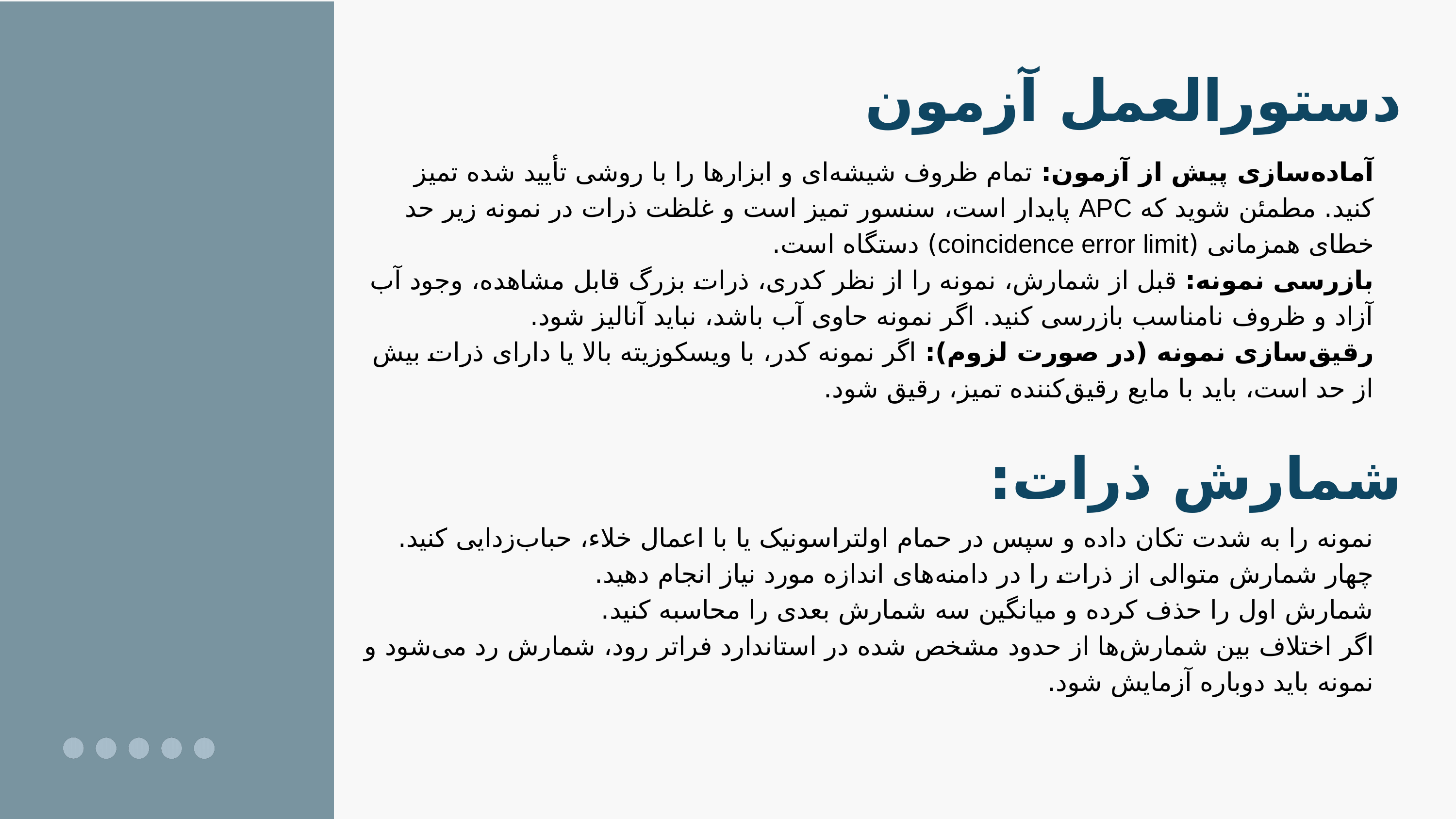

دستورالعمل آزمون
آماده‌سازی پیش از آزمون: تمام ظروف شیشه‌ای و ابزارها را با روشی تأیید شده تمیز کنید. مطمئن شوید که APC پایدار است، سنسور تمیز است و غلظت ذرات در نمونه زیر حد خطای همزمانی (coincidence error limit) دستگاه است.
بازرسی نمونه: قبل از شمارش، نمونه را از نظر کدری، ذرات بزرگ قابل مشاهده، وجود آب آزاد و ظروف نامناسب بازرسی کنید. اگر نمونه حاوی آب باشد، نباید آنالیز شود.
رقیق‌سازی نمونه (در صورت لزوم): اگر نمونه کدر، با ویسکوزیته بالا یا دارای ذرات بیش از حد است، باید با مایع رقیق‌کننده تمیز، رقیق شود.

شمارش ذرات:

نمونه را به شدت تکان داده و سپس در حمام اولتراسونیک یا با اعمال خلاء، حباب‌زدایی کنید.
چهار شمارش متوالی از ذرات را در دامنه‌های اندازه مورد نیاز انجام دهید.
شمارش اول را حذف کرده و میانگین سه شمارش بعدی را محاسبه کنید.
اگر اختلاف بین شمارش‌ها از حدود مشخص شده در استاندارد فراتر رود، شمارش رد می‌شود و نمونه باید دوباره آزمایش شود.